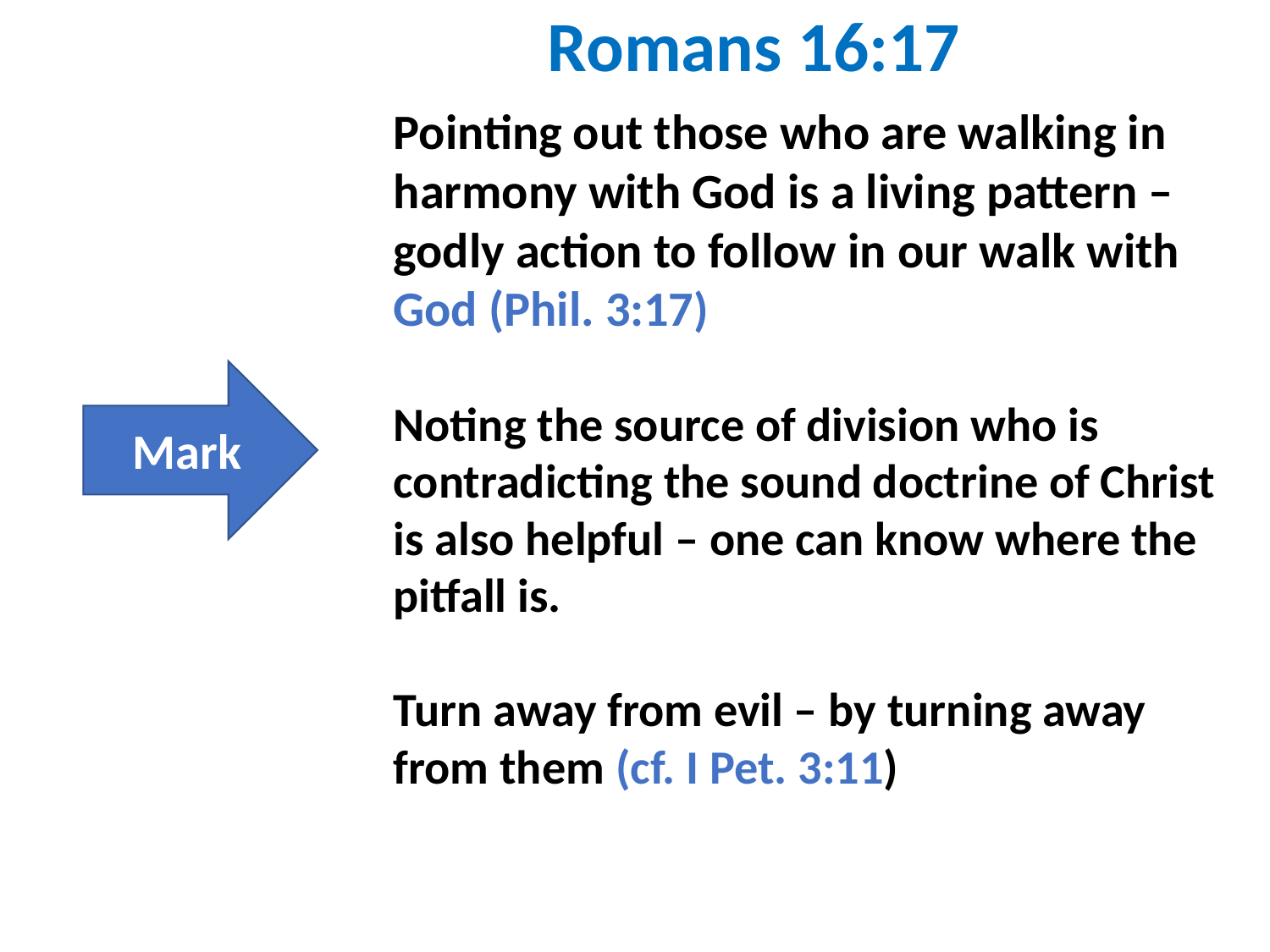

Romans 16:17
Pointing out those who are walking in harmony with God is a living pattern – godly action to follow in our walk with God (Phil. 3:17)

Noting the source of division who is contradicting the sound doctrine of Christ is also helpful – one can know where the pitfall is.

Turn away from evil – by turning away from them (cf. I Pet. 3:11)

Mark